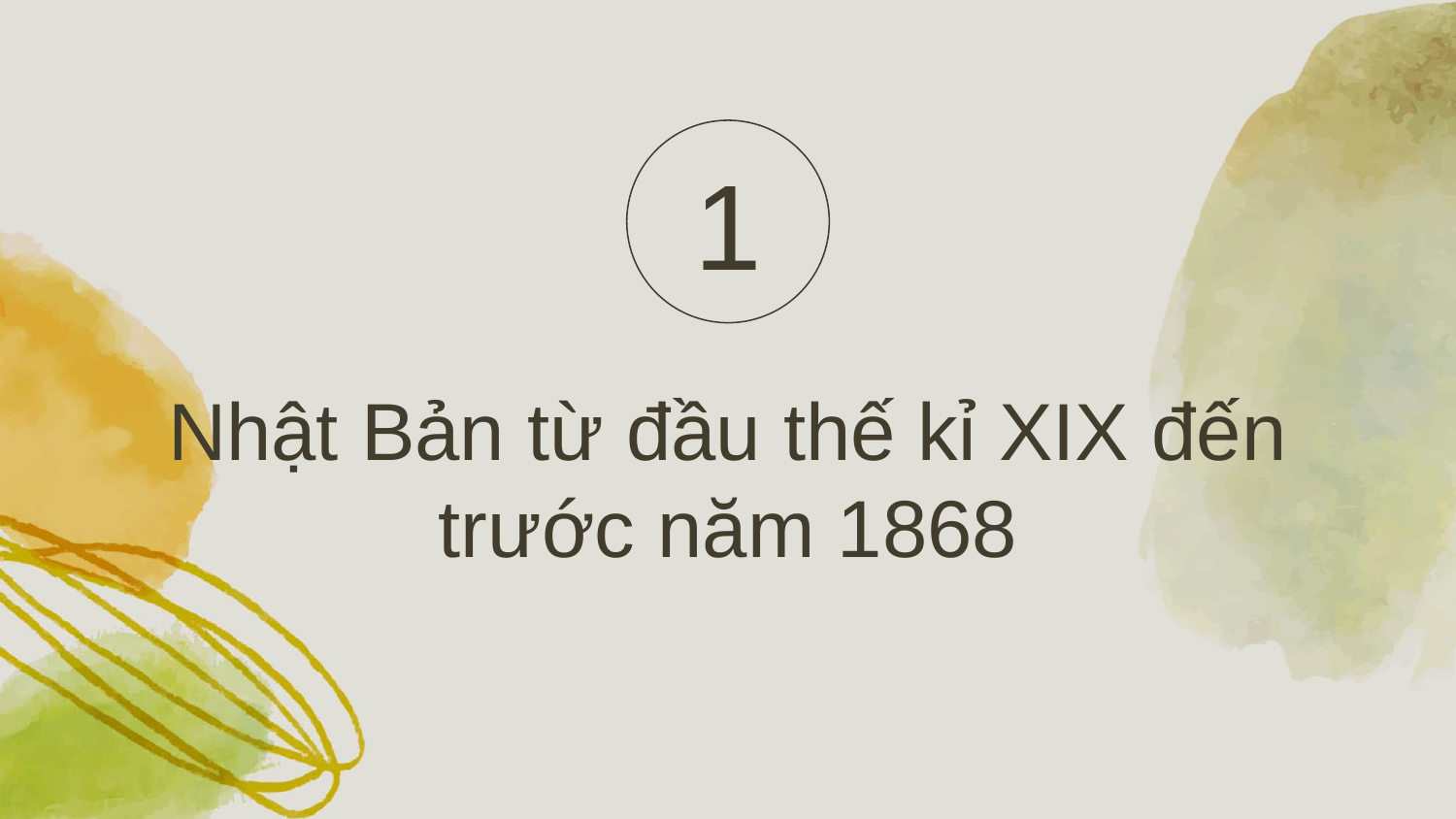

1
# Nhật Bản từ đầu thế kỉ XIX đến trước năm 1868